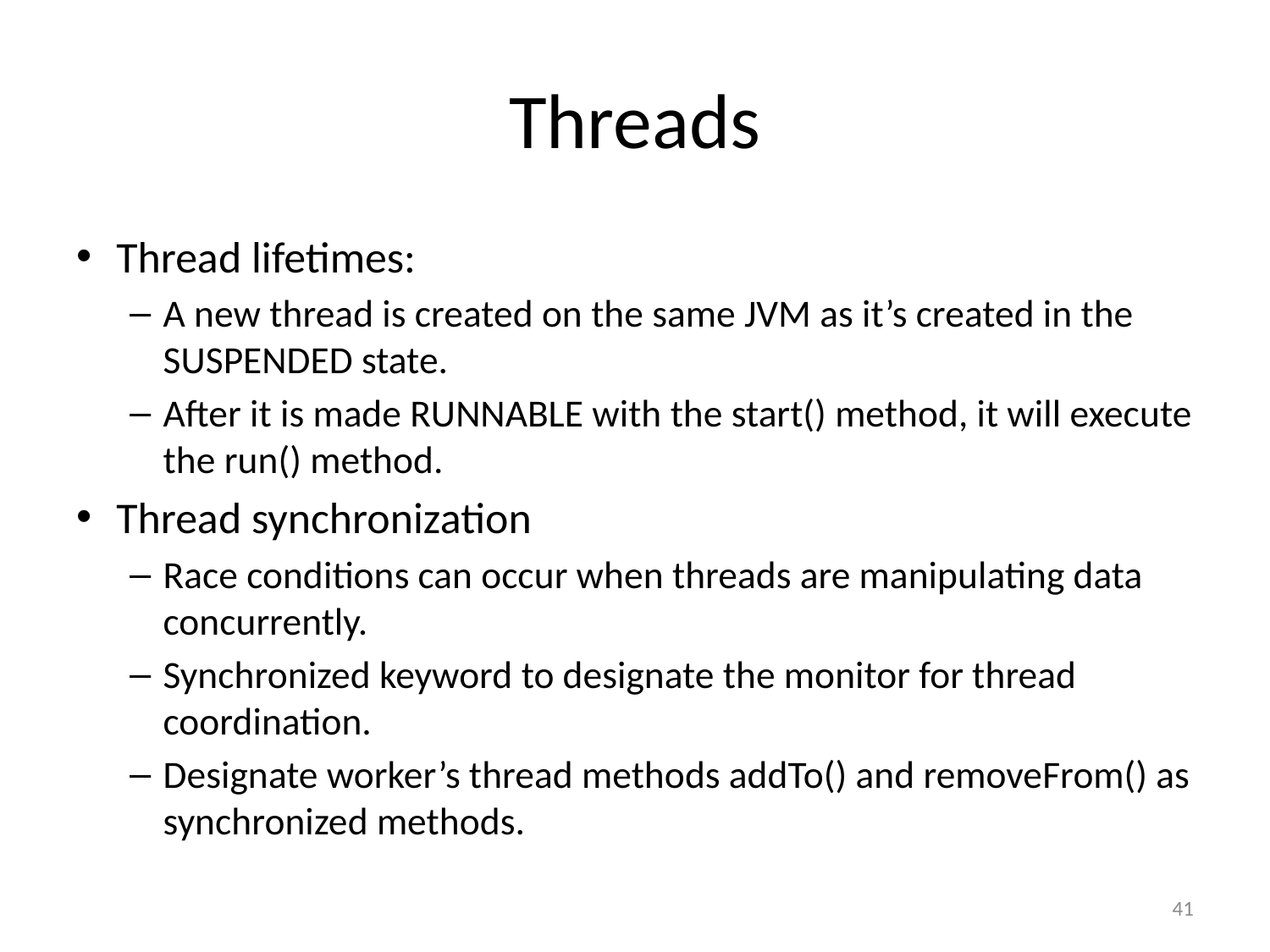

# Threads
Thread lifetimes:
A new thread is created on the same JVM as it’s created in the SUSPENDED state.
After it is made RUNNABLE with the start() method, it will execute the run() method.
Thread synchronization
Race conditions can occur when threads are manipulating data concurrently.
Synchronized keyword to designate the monitor for thread coordination.
Designate worker’s thread methods addTo() and removeFrom() as synchronized methods.
41